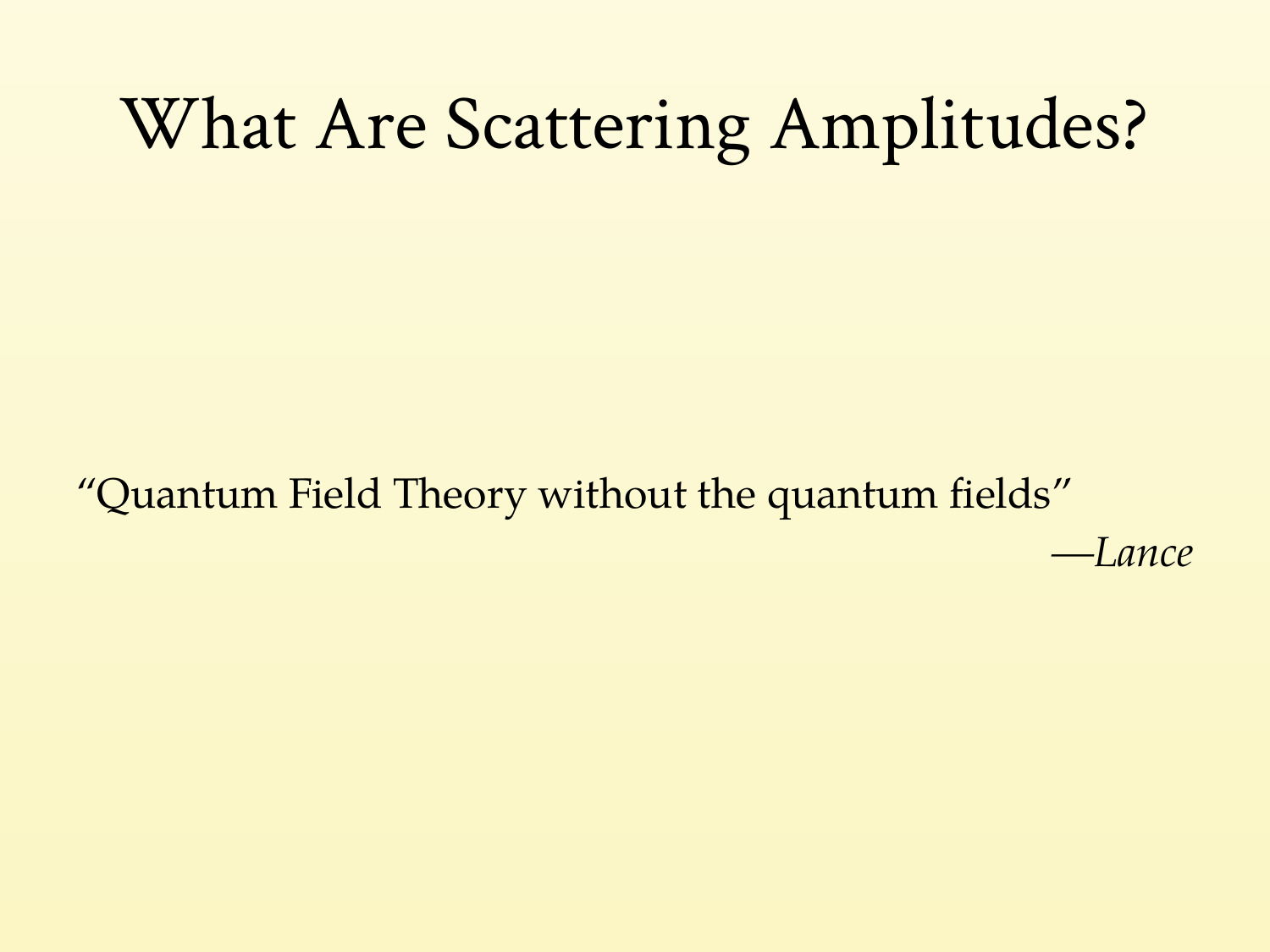

# What Are Scattering Amplitudes?

“Quantum Field Theory without the quantum fields”
—Lance